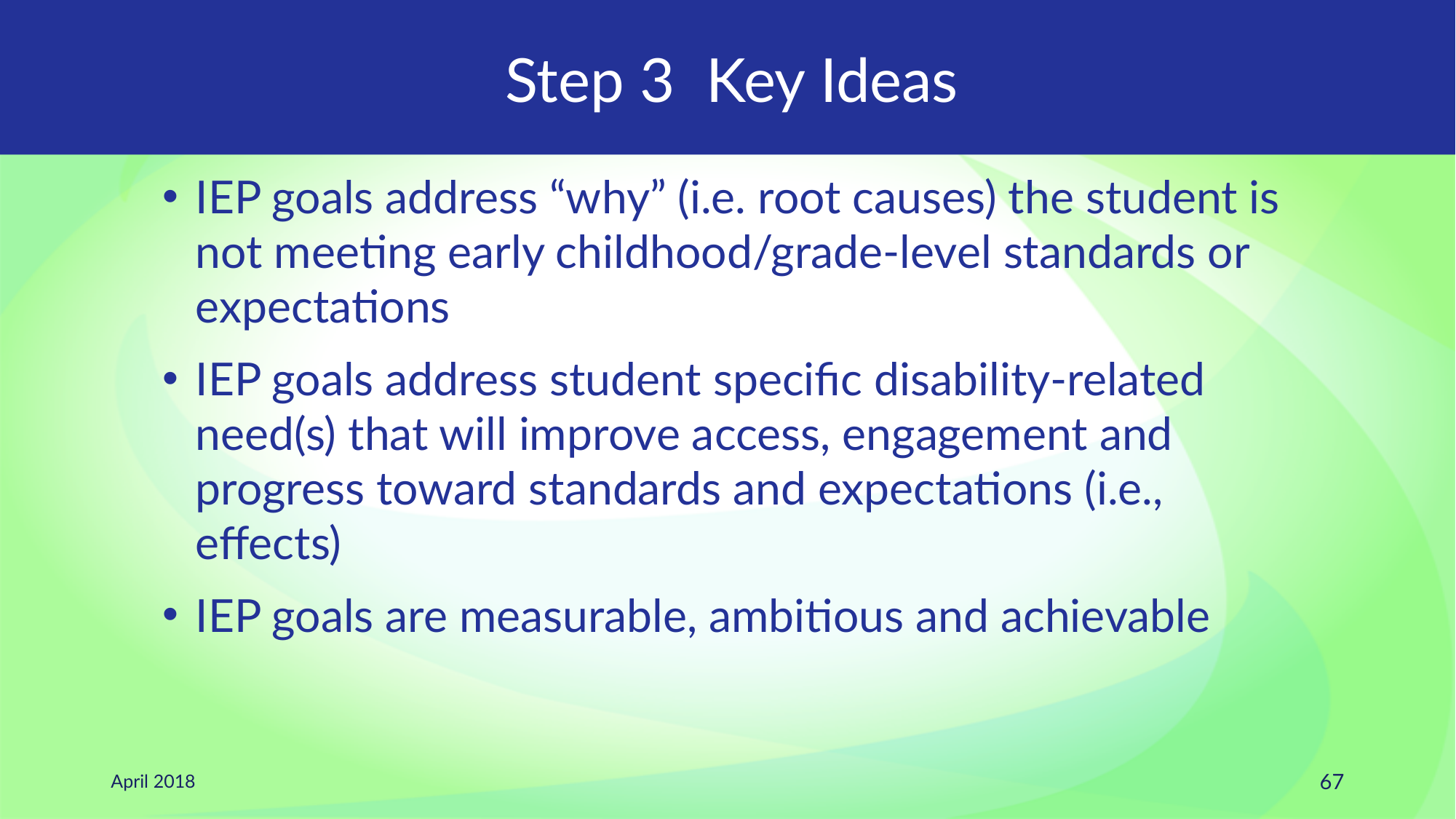

# Step 3  Key Ideas
IEP goals address “why” (i.e. root causes) the student is not meeting early childhood/grade-level standards or expectations
IEP goals address student specific disability-related need(s) that will improve access, engagement and progress toward standards and expectations (i.e., effects)
IEP goals are measurable, ambitious and achievable
April 2018
67